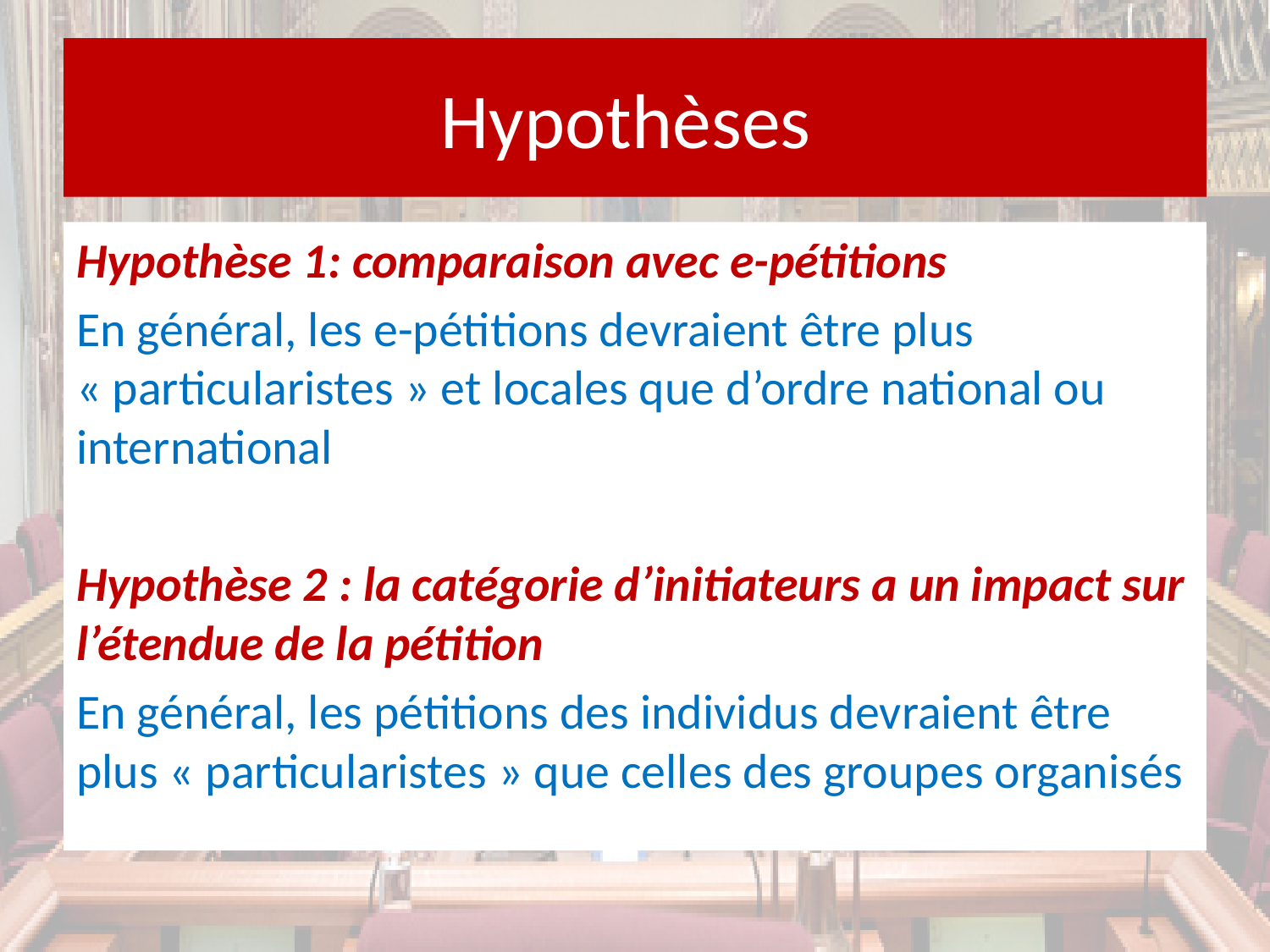

# Hypothèses
Hypothèse 1: comparaison avec e-pétitions
En général, les e-pétitions devraient être plus « particularistes » et locales que d’ordre national ou international

Hypothèse 2 : la catégorie d’initiateurs a un impact sur l’étendue de la pétition
En général, les pétitions des individus devraient être plus « particularistes » que celles des groupes organisés